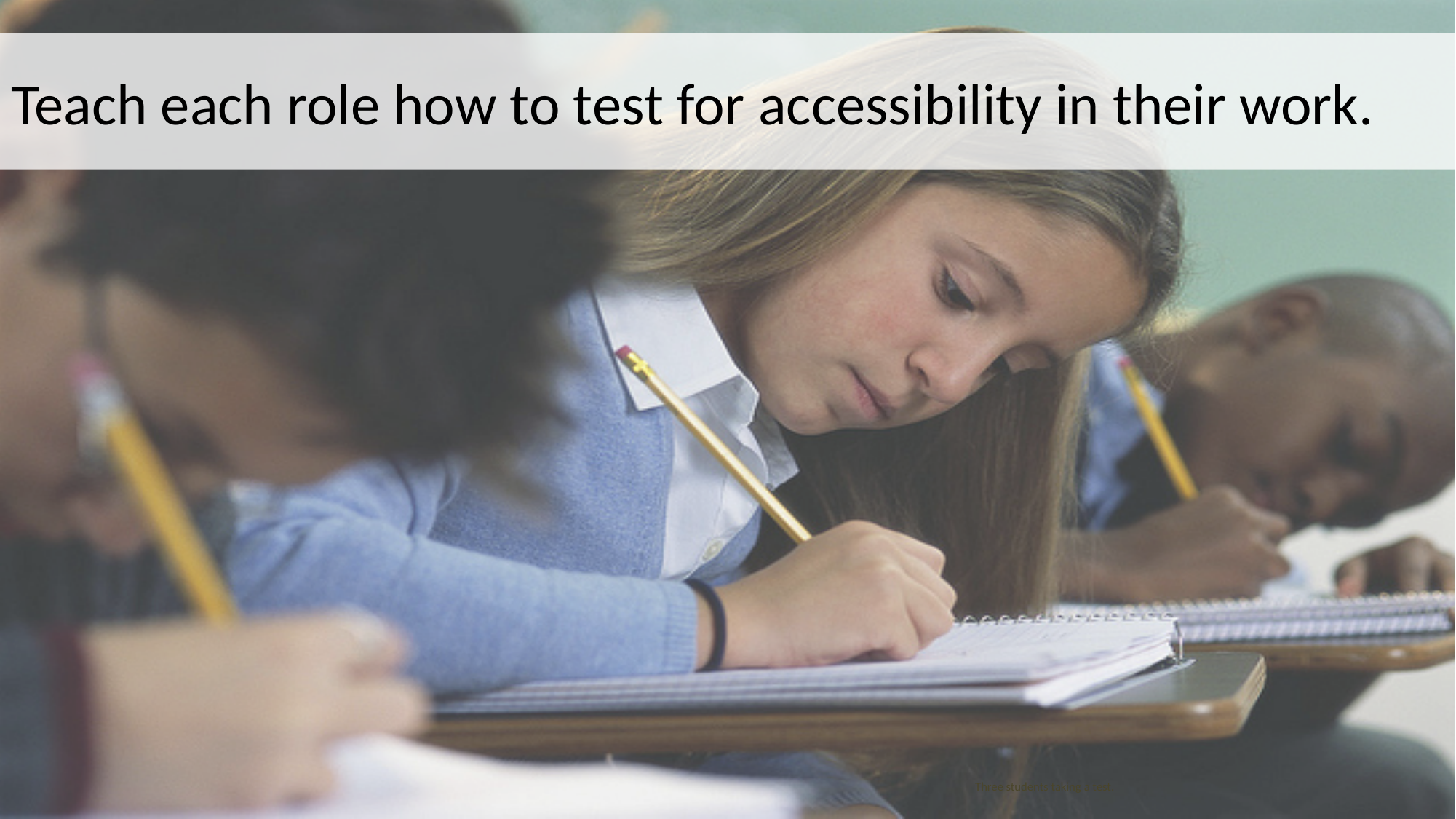

# Teach each role how to test for accessibility in their work.
Three students taking a test.